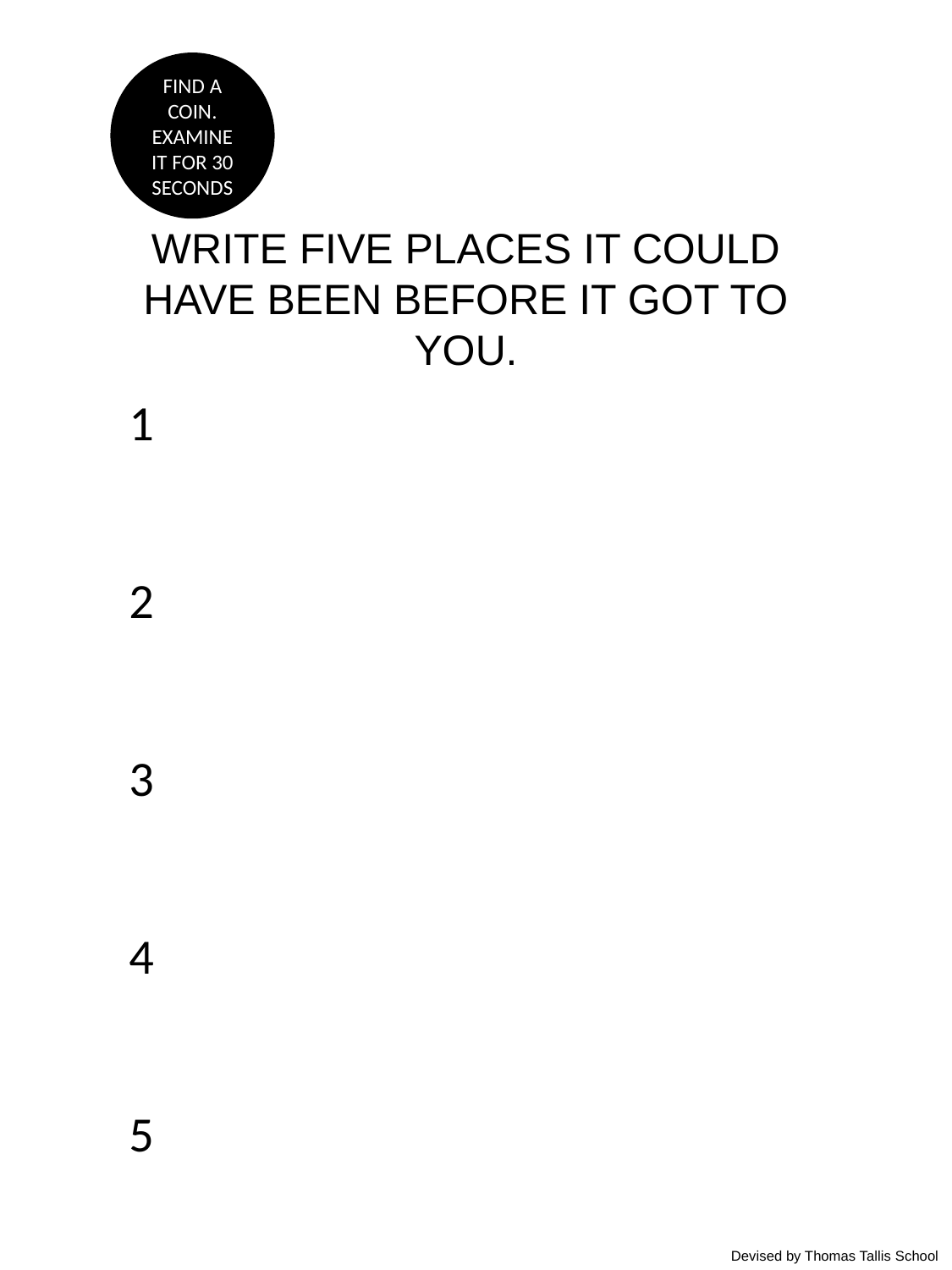

FIND A COIN. EXAMINE IT FOR 30 SECONDS
WRITE FIVE PLACES IT COULD HAVE BEEN BEFORE IT GOT TO YOU.
1

2

3

4

5
Devised by Thomas Tallis School